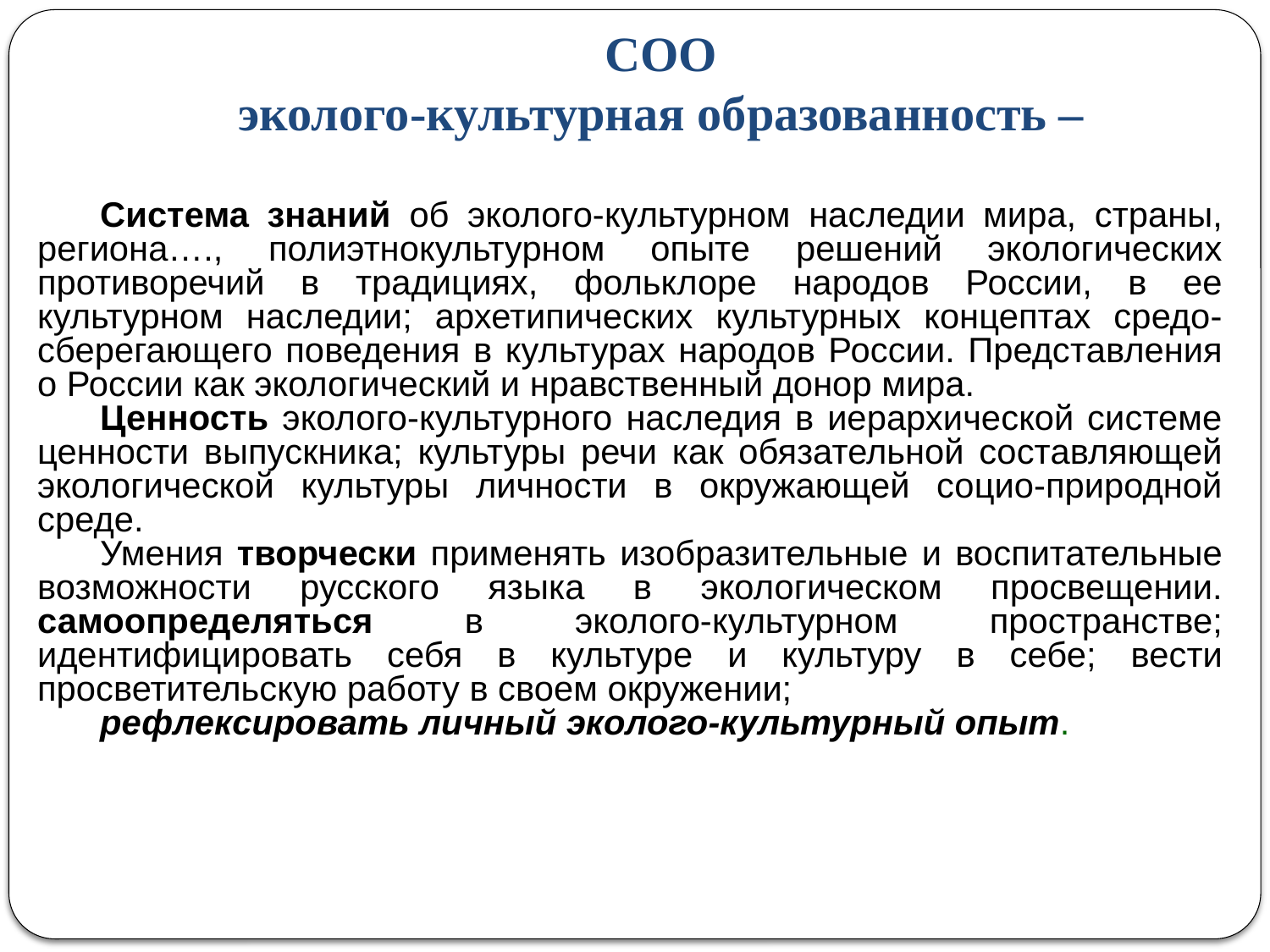

СОО
эколого-культурная образованность –

Система знаний об эколого-культурном наследии мира, страны, региона…., полиэтнокультурном опыте решений экологических противоречий в традициях, фольклоре народов России, в ее культурном наследии; архетипических культурных концептах средо-сберегающего поведения в культурах народов России. Представления о России как экологический и нравственный донор мира.
Ценность эколого-культурного наследия в иерархической системе ценности выпускника; культуры речи как обязательной составляющей экологической культуры личности в окружающей социо-природной среде.
Умения творчески применять изобразительные и воспитательные возможности русского языка в экологическом просвещении. самоопределяться в эколого-культурном пространстве; идентифицировать себя в культуре и культуру в себе; вести просветительскую работу в своем окружении;
рефлексировать личный эколого-культурный опыт.